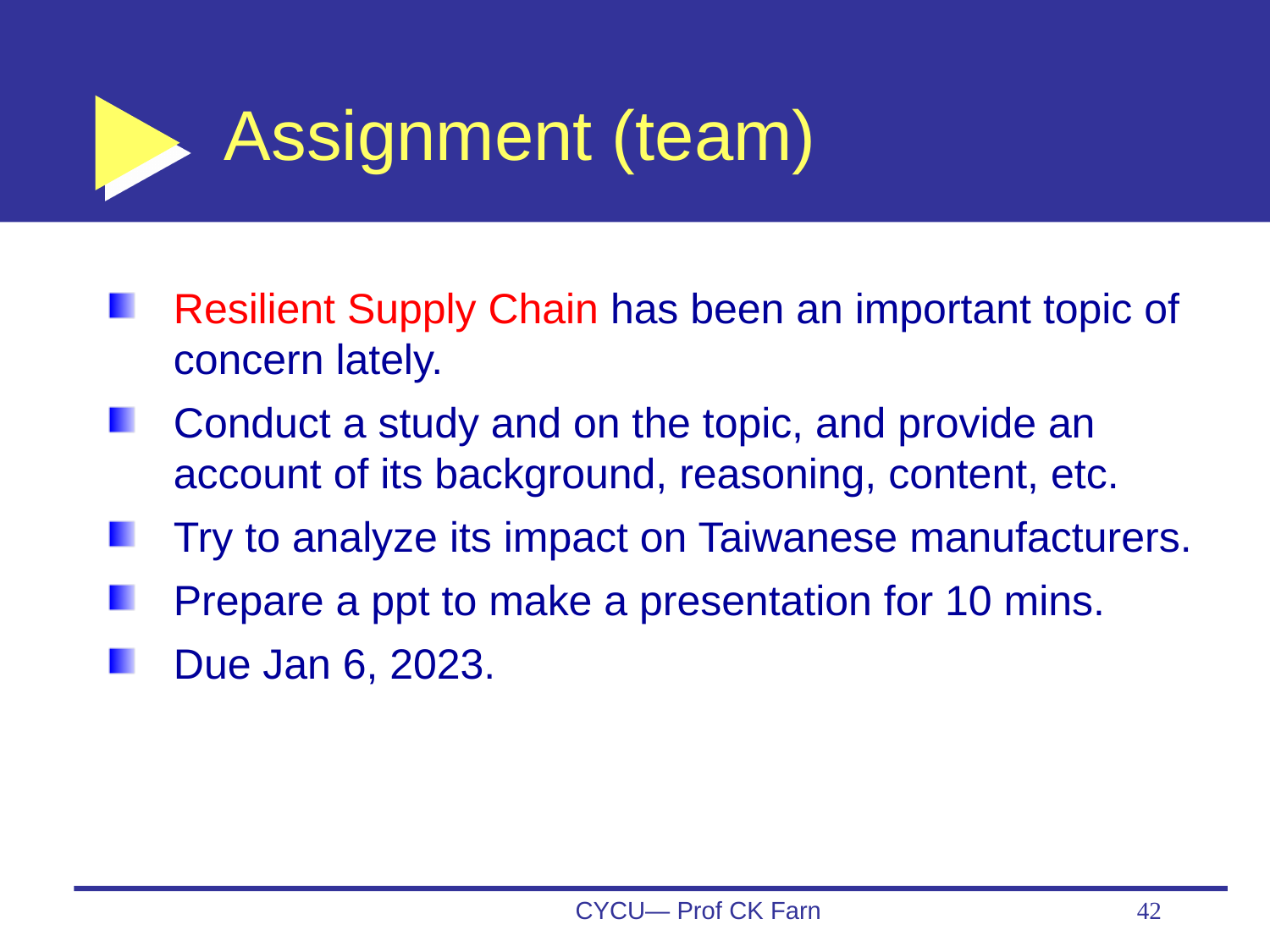

# Assignment (team)
Resilient Supply Chain has been an important topic of concern lately.
Conduct a study and on the topic, and provide an account of its background, reasoning, content, etc.
Try to analyze its impact on Taiwanese manufacturers.
Prepare a ppt to make a presentation for 10 mins.
Due Jan 6, 2023.
CYCU— Prof CK Farn
42